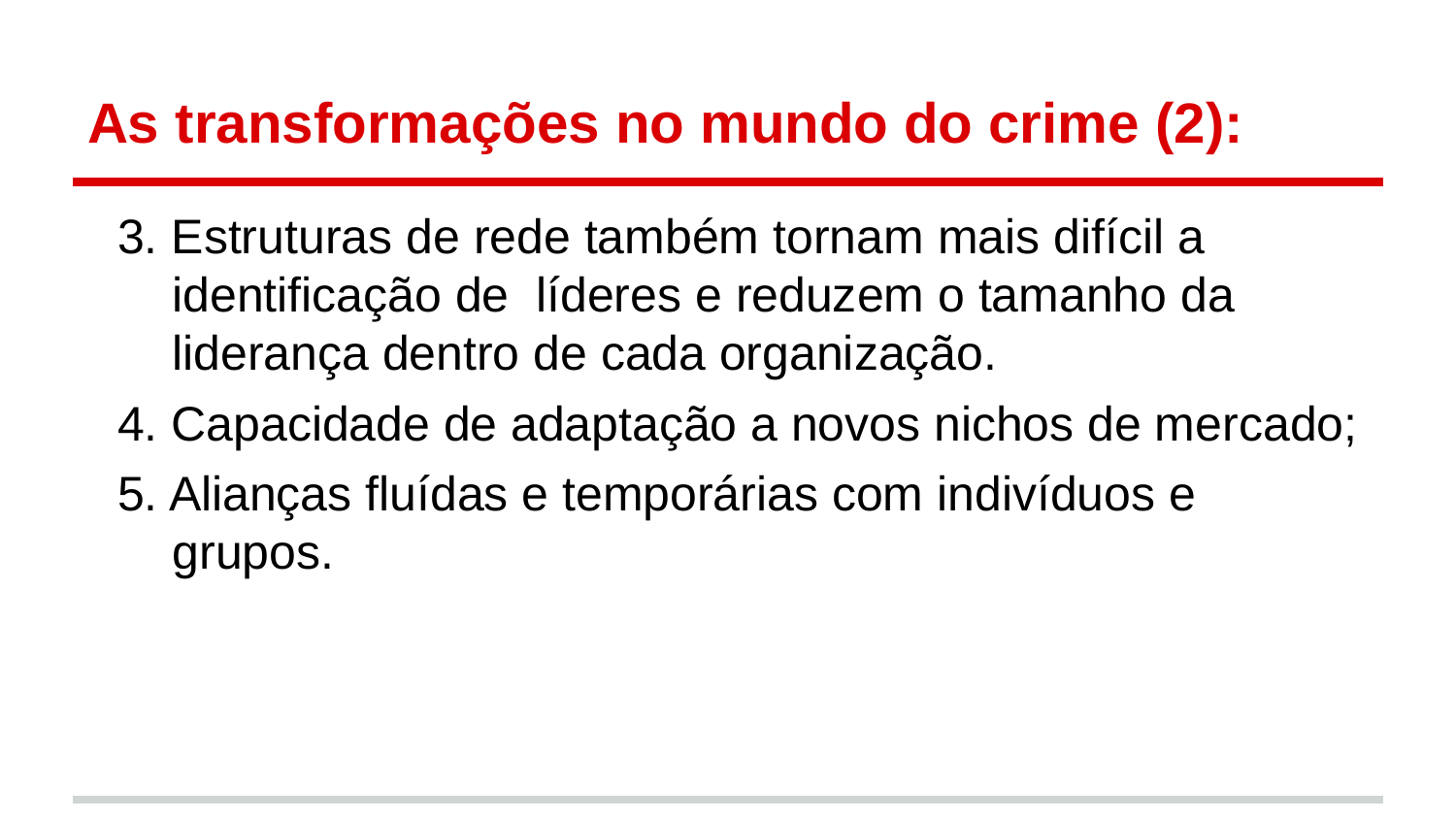

# As transformações no mundo do crime (2):
3. Estruturas de rede também tornam mais difícil a identificação de  líderes e reduzem o tamanho da liderança dentro de cada organização.
4. Capacidade de adaptação a novos nichos de mercado;
5. Alianças fluídas e temporárias com indivíduos e grupos.